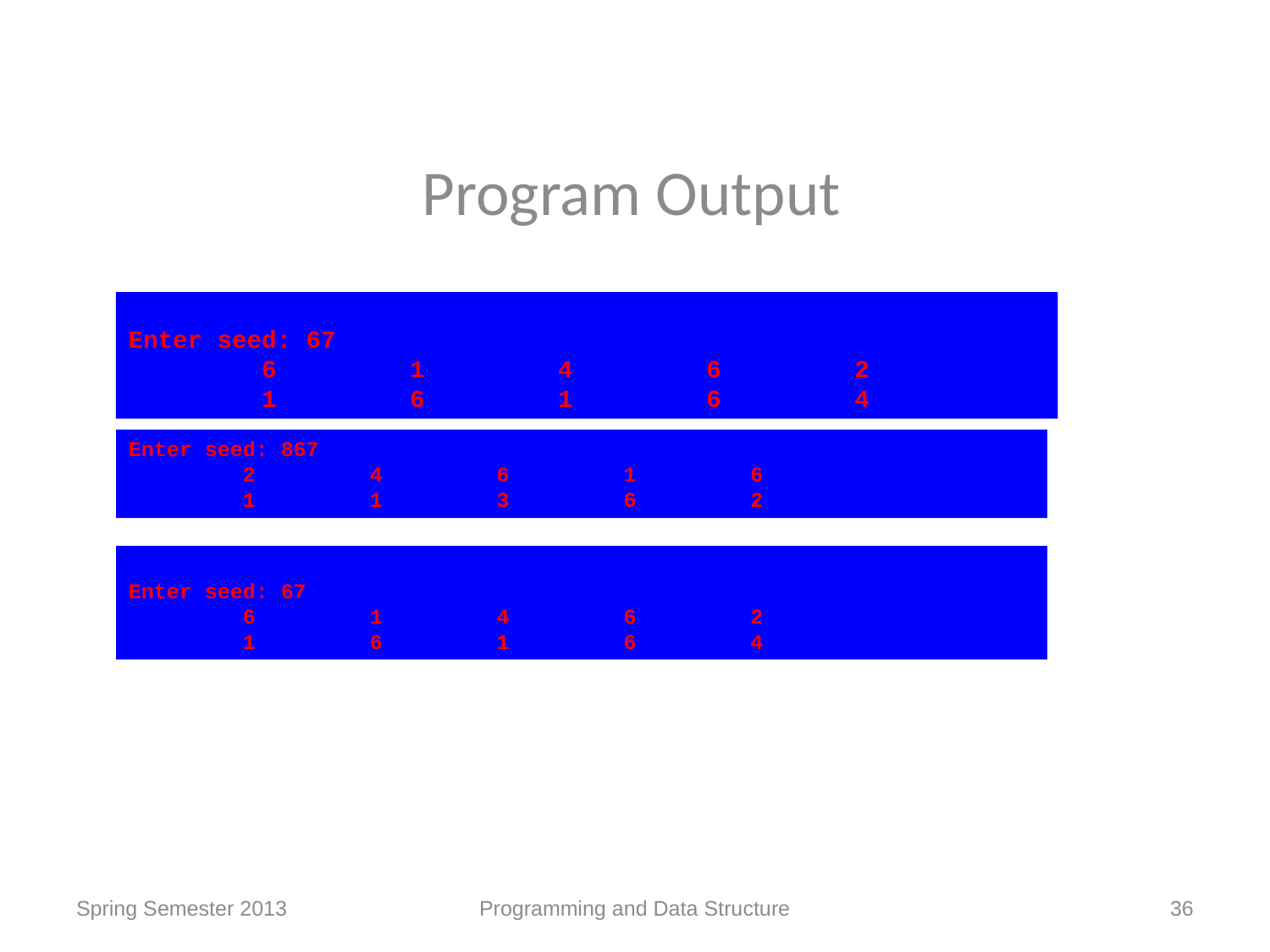

Program Output

Enter seed: 67
         6         1         4         6         2
         1         6         1         6         4
Enter seed: 867
         2         4         6         1         6
         1         1         3         6         2

Enter seed: 67
         6         1         4         6         2
         1         6         1         6         4
Spring Semester 2013
Programming and Data Structure
36